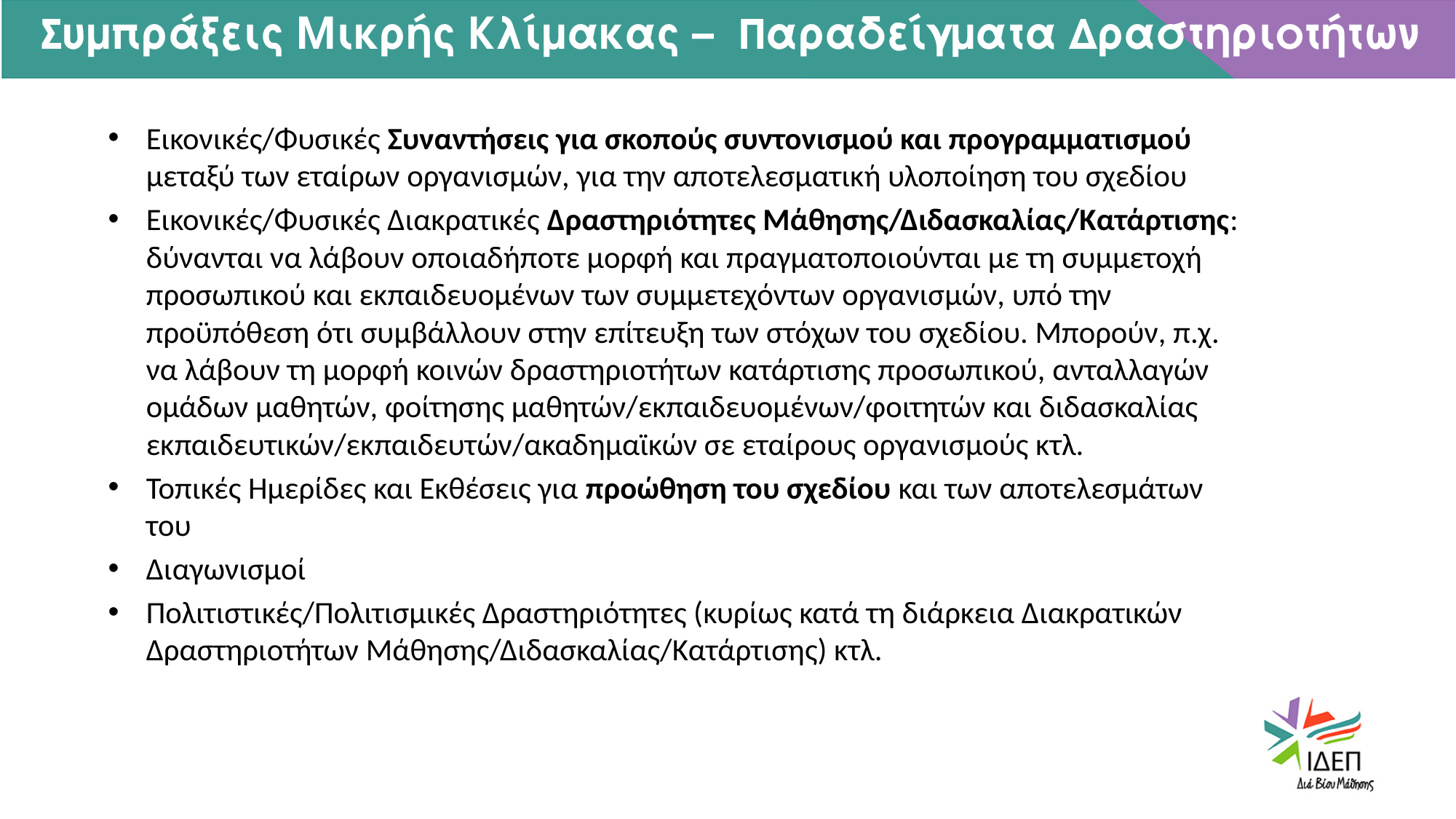

Συμπράξεις Μικρής Κλίμακας –  Παραδείγματα Δραστηριοτήτων
Εικονικές/Φυσικές Συναντήσεις για σκοπούς συντονισμού και προγραμματισμού μεταξύ των εταίρων οργανισμών, για την αποτελεσματική υλοποίηση του σχεδίου
Εικονικές/Φυσικές Διακρατικές Δραστηριότητες Μάθησης/Διδασκαλίας/Κατάρτισης: δύνανται να λάβουν οποιαδήποτε μορφή και πραγματοποιούνται με τη συμμετοχή προσωπικού και εκπαιδευομένων των συμμετεχόντων οργανισμών, υπό την προϋπόθεση ότι συμβάλλουν στην επίτευξη των στόχων του σχεδίου. Μπορούν, π.χ. να λάβουν τη μορφή κοινών δραστηριοτήτων κατάρτισης προσωπικού, ανταλλαγών ομάδων μαθητών, φοίτησης μαθητών/εκπαιδευομένων/φοιτητών και διδασκαλίας εκπαιδευτικών/εκπαιδευτών/ακαδημαϊκών σε εταίρους οργανισμούς κτλ.
Τοπικές Ημερίδες και Εκθέσεις για προώθηση του σχεδίου και των αποτελεσμάτων του
Διαγωνισμοί
Πολιτιστικές/Πολιτισμικές Δραστηριότητες (κυρίως κατά τη διάρκεια Διακρατικών Δραστηριοτήτων Μάθησης/Διδασκαλίας/Κατάρτισης) κτλ.